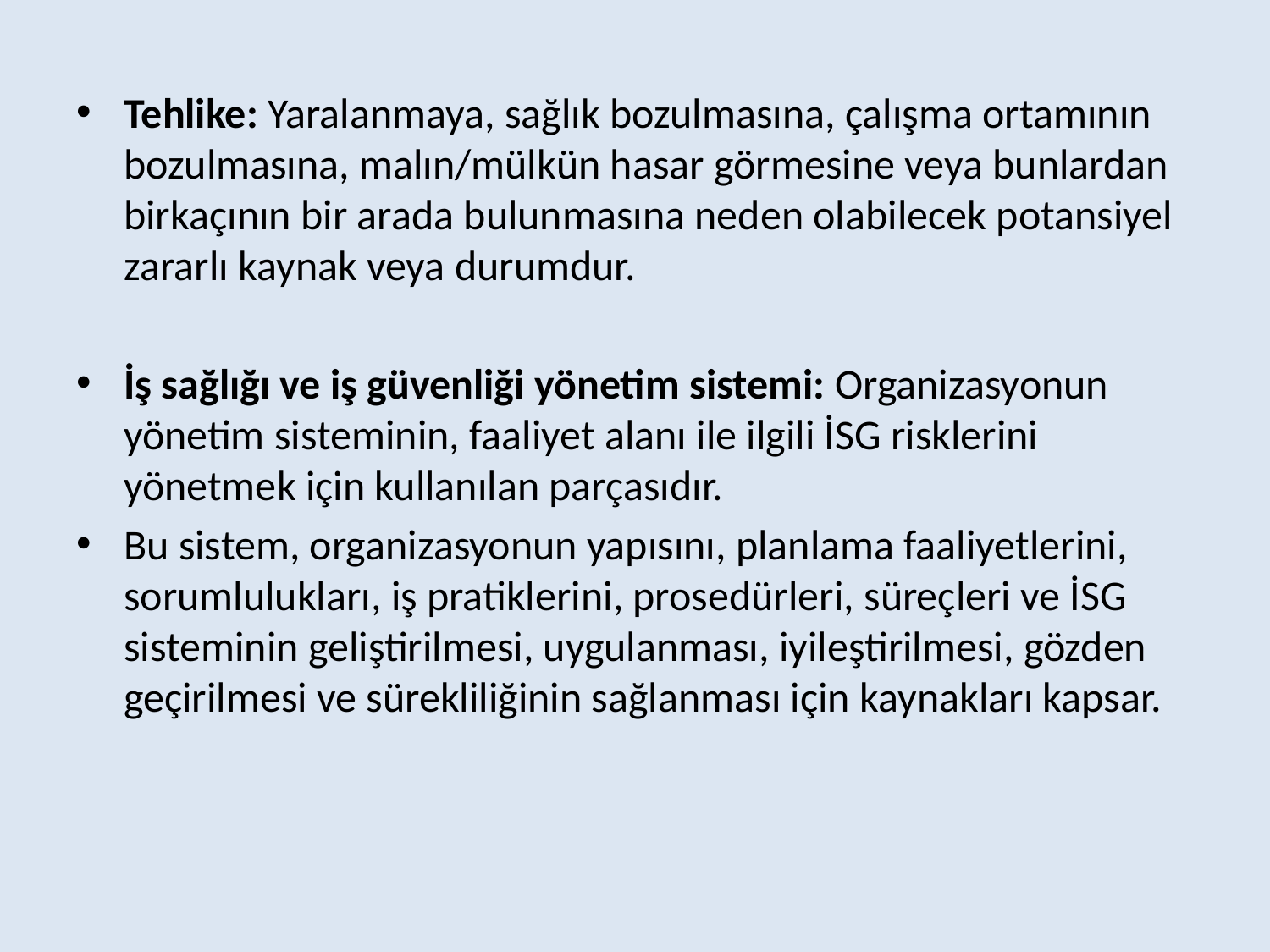

Tehlike: Yaralanmaya, sağlık bozulmasına, çalışma ortamının bozulmasına, malın/mülkün hasar görmesine veya bunlardan birkaçının bir arada bulunmasına neden olabilecek potansiyel zararlı kaynak veya durumdur.

İş sağlığı ve iş güvenliği yönetim sistemi: Organizasyonun yönetim sisteminin, faaliyet alanı ile ilgili İSG risklerini yönetmek için kullanılan parçasıdır.
Bu sistem, organizasyonun yapısını, planlama faaliyetlerini, sorumlulukları, iş pratiklerini, prosedürleri, süreçleri ve İSG sisteminin geliştirilmesi, uygulanması, iyileştirilmesi, gözden geçirilmesi ve sürekliliğinin sağlanması için kaynakları kapsar.